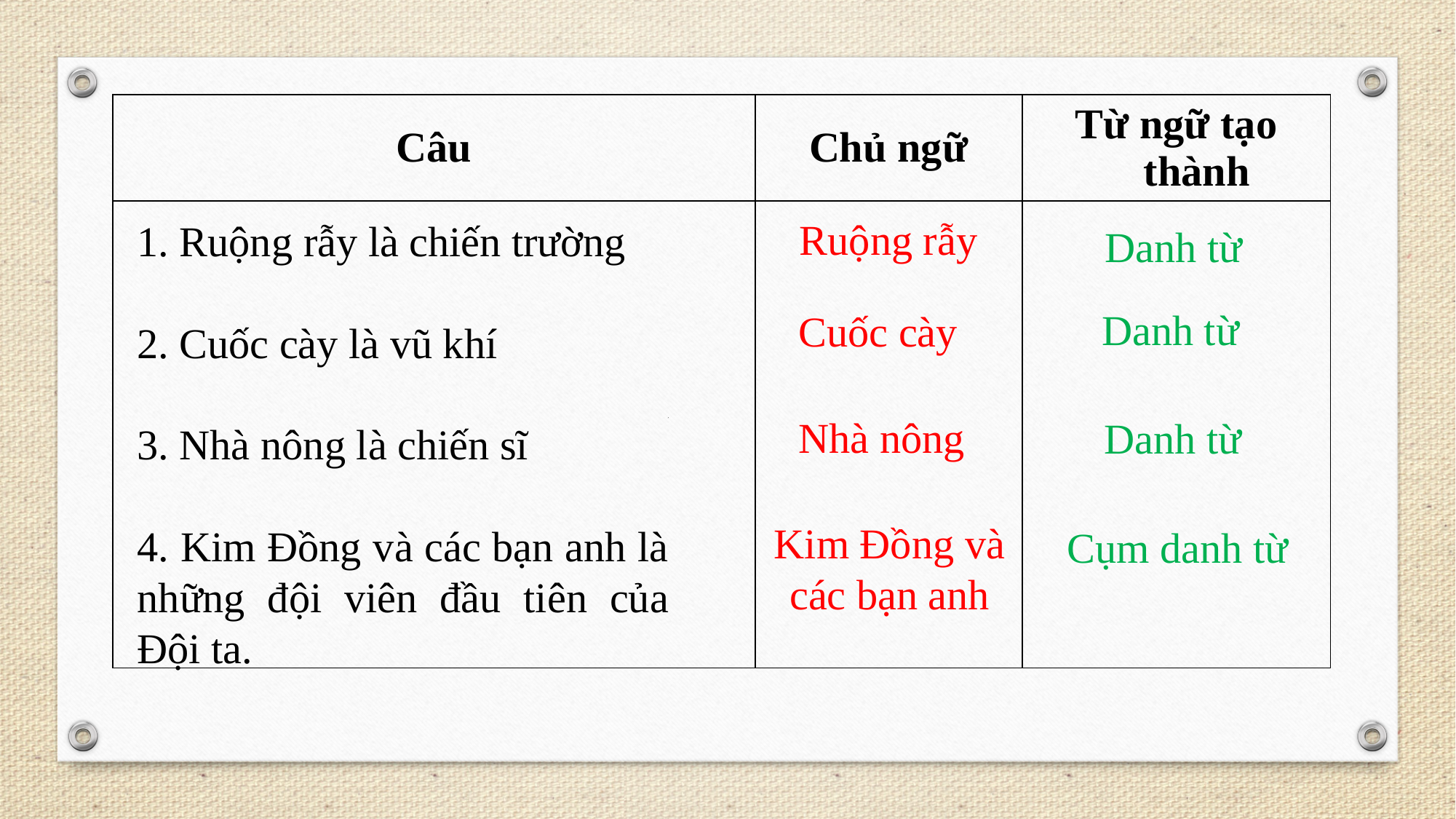

| Câu | Chủ ngữ | Từ ngữ tạo thành |
| --- | --- | --- |
|  |  |  |
    Ruộng rẫy
1. Ruộng rẫy là chiến trường

2. Cuốc cày là vũ khí

3. Nhà nông là chiến sĩ

4. Kim Đồng và các bạn anh là những đội viên đầu tiên của Đội ta.

Danh từ
Danh từ
  Cuốc cày
  Nhà nông
 Danh từ

Kim Đồng và các bạn anh
 Cụm danh từ